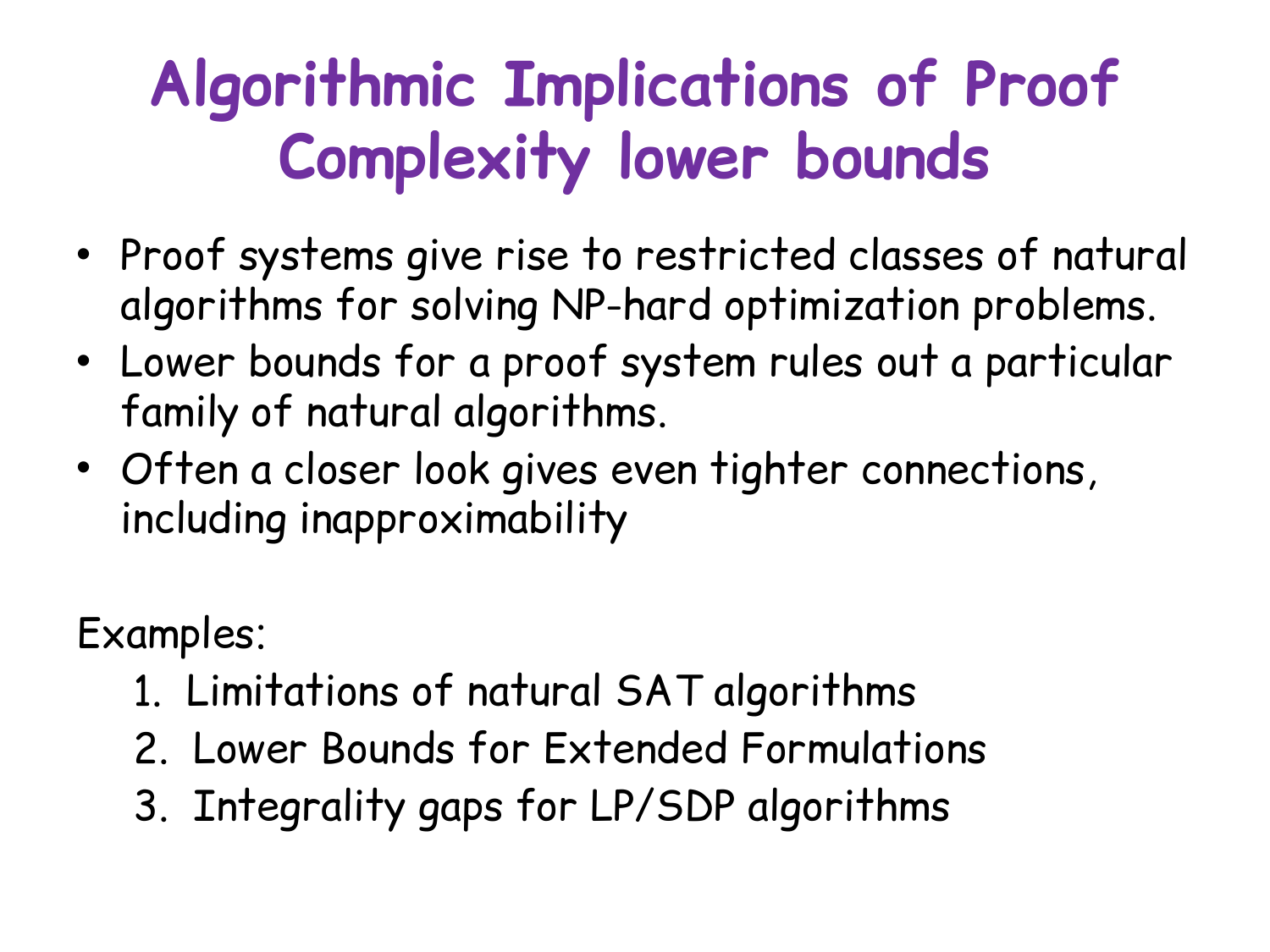

# Algorithmic Implications of Proof Complexity lower bounds
Proof systems give rise to restricted classes of natural algorithms for solving NP-hard optimization problems.
Lower bounds for a proof system rules out a particular family of natural algorithms.
Often a closer look gives even tighter connections, including inapproximability

Examples:
	 1.  Limitations of natural SAT algorithms
	 2.  Lower Bounds for Extended Formulations
	 3.  Integrality gaps for LP/SDP algorithms